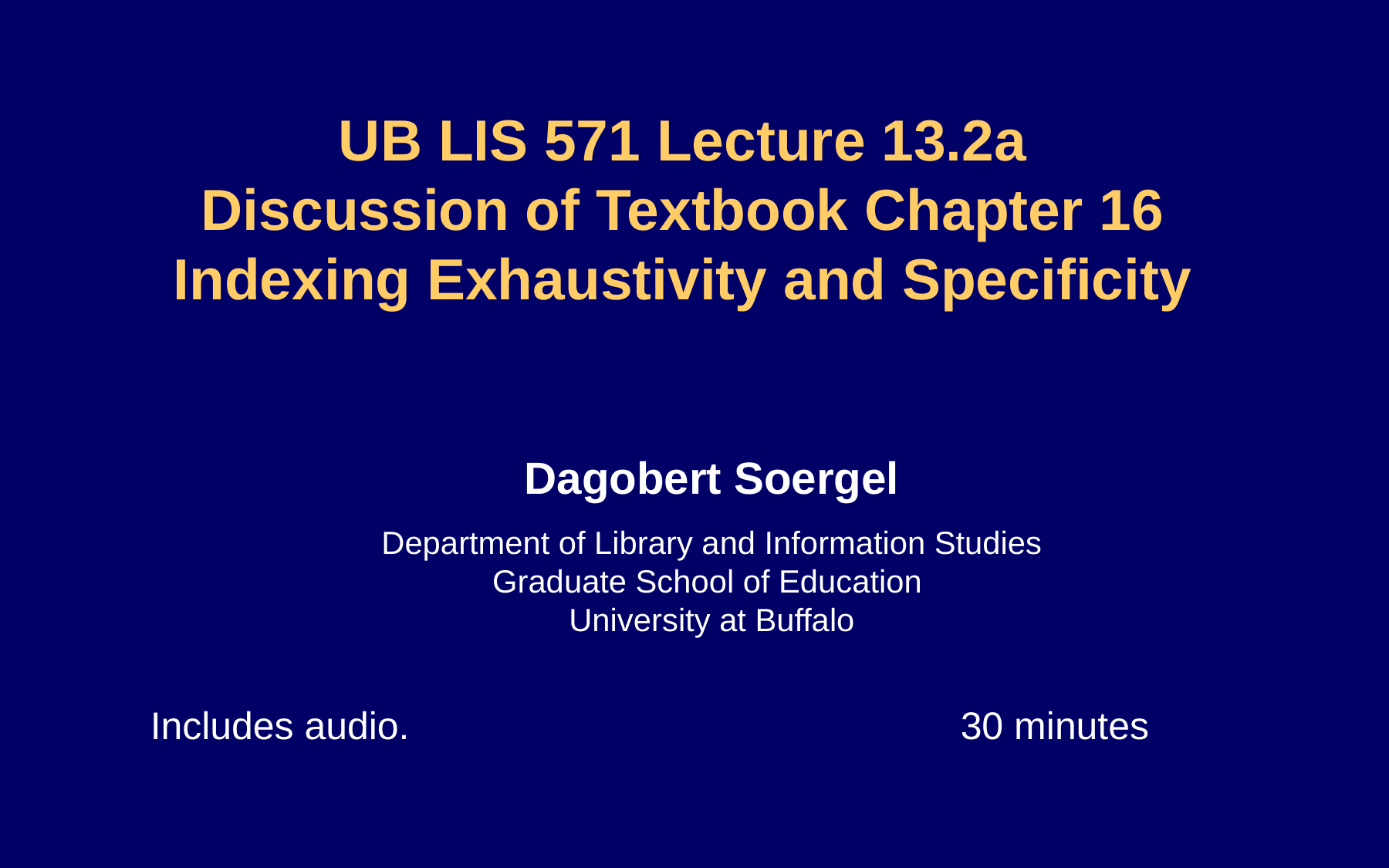

# UB LIS 571 Lecture 13.2a Discussion of Textbook Chapter 16 Indexing Exhaustivity and Specificity
Dagobert Soergel
Department of Library and Information Studies
Graduate School of Education
University at Buffalo

Includes audio.					30 minutes